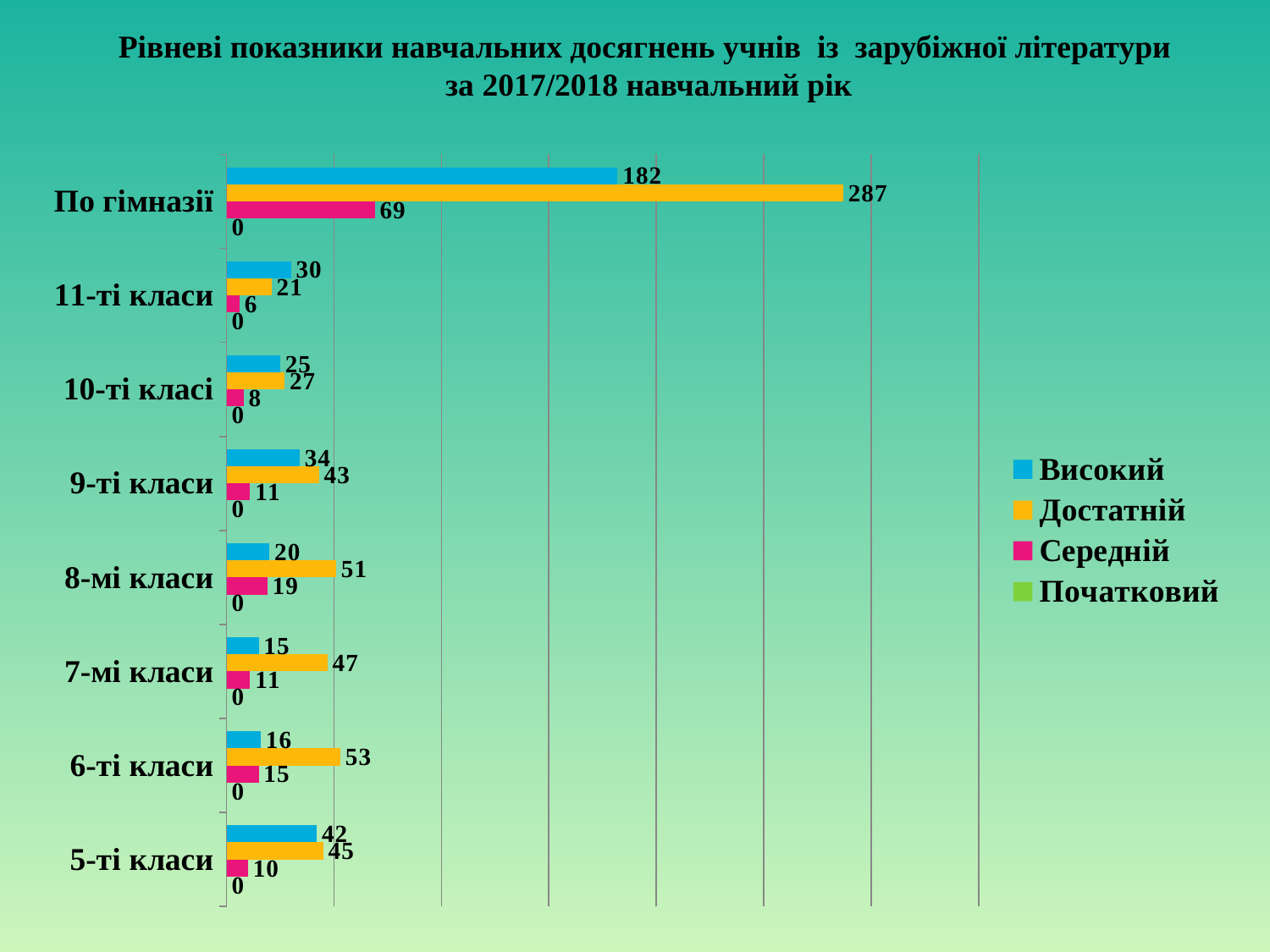

# Рівневі показники навчальних досягнень учнів  із  зарубіжної літератури за 2017/2018 навчальний рік

### Chart

| Category | Початковий | Середній | Достатній | Високий |
|---|---|---|---|---|
| 5-ті класи | 0.0 | 10.0 | 45.0 | 42.0 |
| 6-ті класи | 0.0 | 15.0 | 53.0 | 16.0 |
| 7-мі класи | 0.0 | 11.0 | 47.0 | 15.0 |
| 8-мі класи | 0.0 | 19.0 | 51.0 | 20.0 |
| 9-ті класи | 0.0 | 11.0 | 43.0 | 34.0 |
| 10-ті класі | 0.0 | 8.0 | 27.0 | 25.0 |
| 11-ті класи | 0.0 | 6.0 | 21.0 | 30.0 |
| По гімназії | 0.0 | 69.0 | 287.0 | 182.0 |